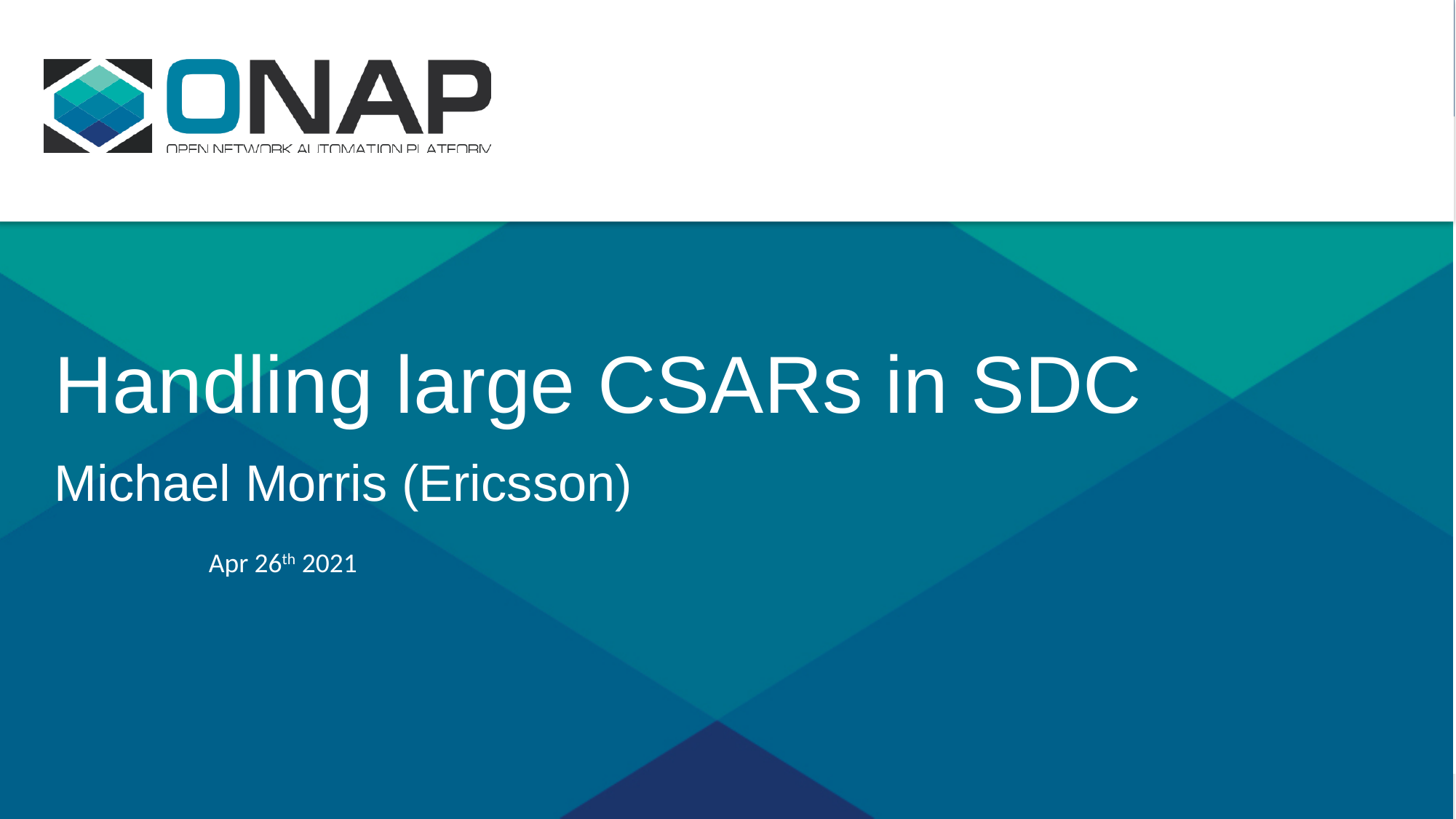

Handling large CSARs in SDC
Michael Morris (Ericsson)
Apr 26th 2021